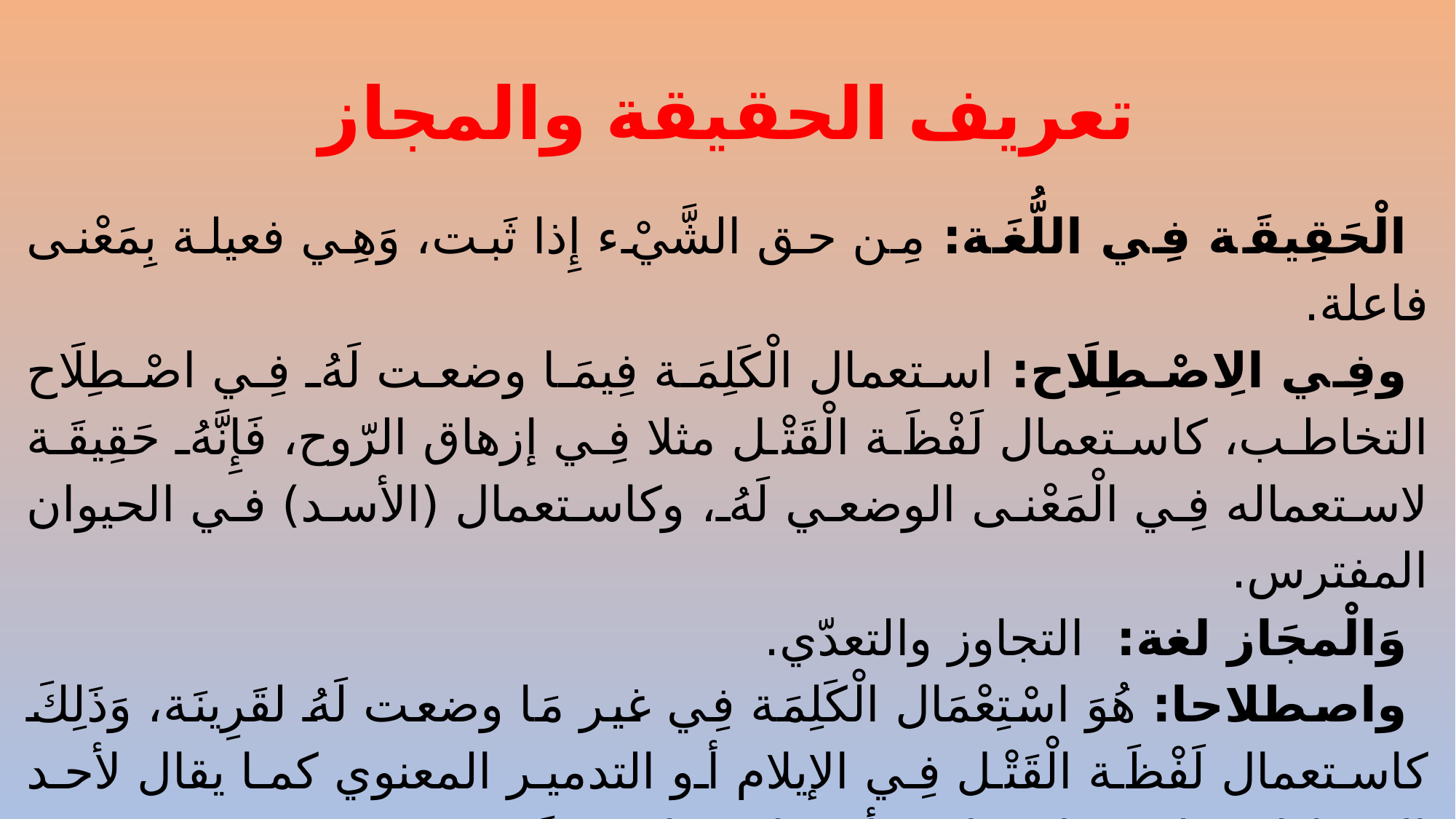

# تعريف الحقيقة والمجاز
الْحَقِيقَة فِي اللُّغَة: مِن حق الشَّيْء إِذا ثَبت، وَهِي فعيلة بِمَعْنى فاعلة.
وفِي الِاصْطِلَاح: استعمال الْكَلِمَة فِيمَا وضعت لَهُ فِي اصْطِلَاح التخاطب، كاستعمال لَفْظَة الْقَتْل مثلا فِي إزهاق الرّوح، فَإِنَّهُ حَقِيقَة لاستعماله فِي الْمَعْنى الوضعي لَهُ، وكاستعمال (الأسد) في الحيوان المفترس.
وَالْمجَاز لغة:  التجاوز والتعدّي.
واصطلاحا: هُوَ اسْتِعْمَال الْكَلِمَة فِي غير مَا وضعت لَهُ لقَرِينَة، وَذَلِكَ كاستعمال لَفْظَة الْقَتْل فِي الإيلام أو التدمير المعنوي كما يقال لأحد المتجادلين: لقد قتل صاحبه أي غلب عليه ودمَّر حجته.
وكاستعمال لفظ (الأسد) للرجل الشجاع.